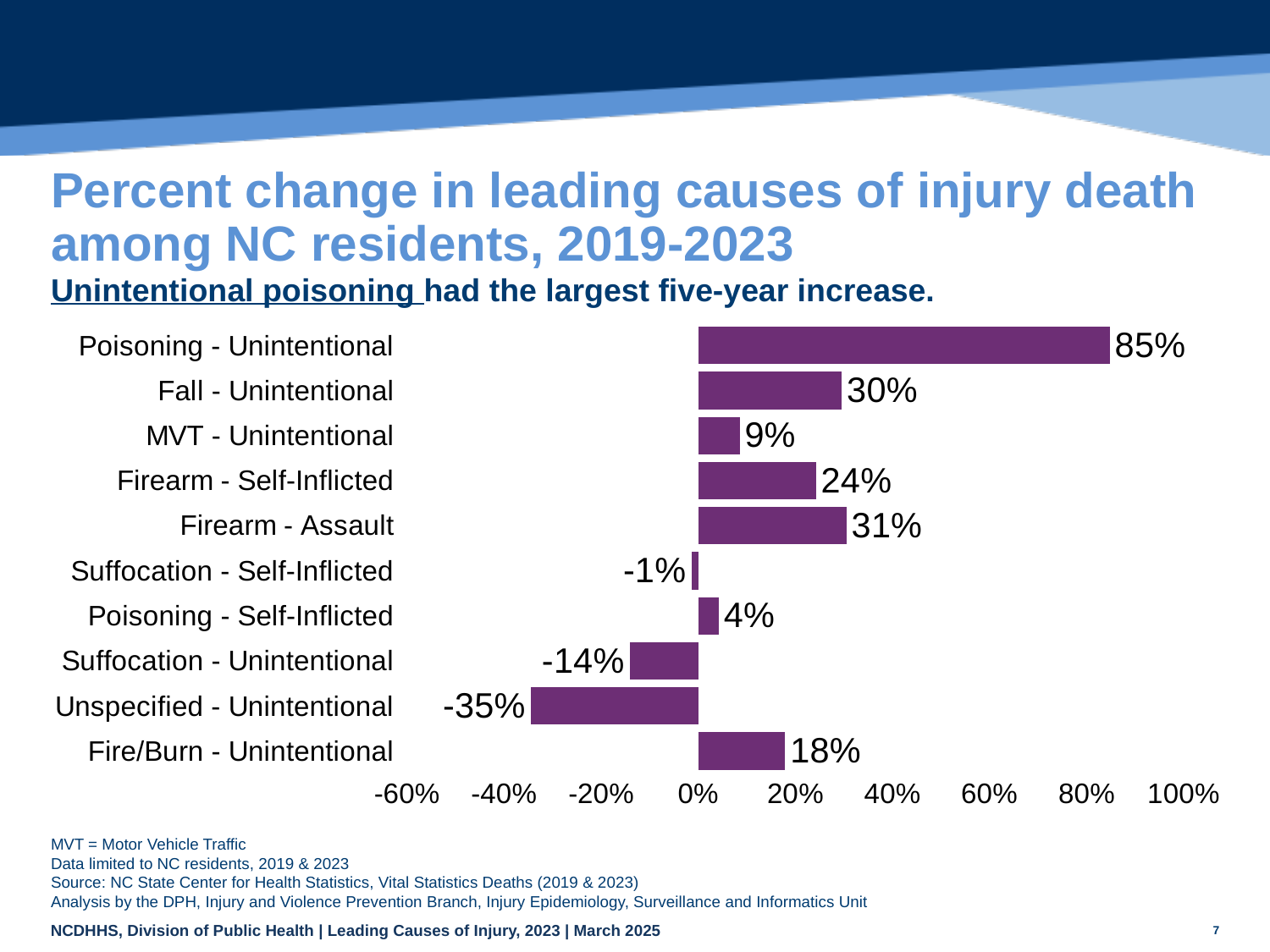

# Percent change in leading causes of injury death among NC residents, 2019-2023
Unintentional poisoning had the largest five-year increase.

### Chart

| Category |  |
|---|---|
| Poisoning - Unintentional | 0.8479209223596667 |
| Fall - Unintentional | 0.29596508400059307 |
| MVT - Unintentional | 0.08530130765389855 |
| Firearm - Self-Inflicted | 0.2423725894372717 |
| Firearm - Assault | 0.3053033156012177 |
| Suffocation - Self-Inflicted | -0.014192327218596095 |
| Poisoning - Self-Inflicted | 0.04239482016160524 |
| Suffocation - Unintentional | -0.1410639850598869 |
| Unspecified - Unintentional | -0.34509723608691845 |
| Fire/Burn - Unintentional | 0.17912453033864723 |
MVT = Motor Vehicle Traffic
Data limited to NC residents, 2019 & 2023
Source: NC State Center for Health Statistics, Vital Statistics Deaths (2019 & 2023)
Analysis by the DPH, Injury and Violence Prevention Branch, Injury Epidemiology, Surveillance and Informatics Unit
7